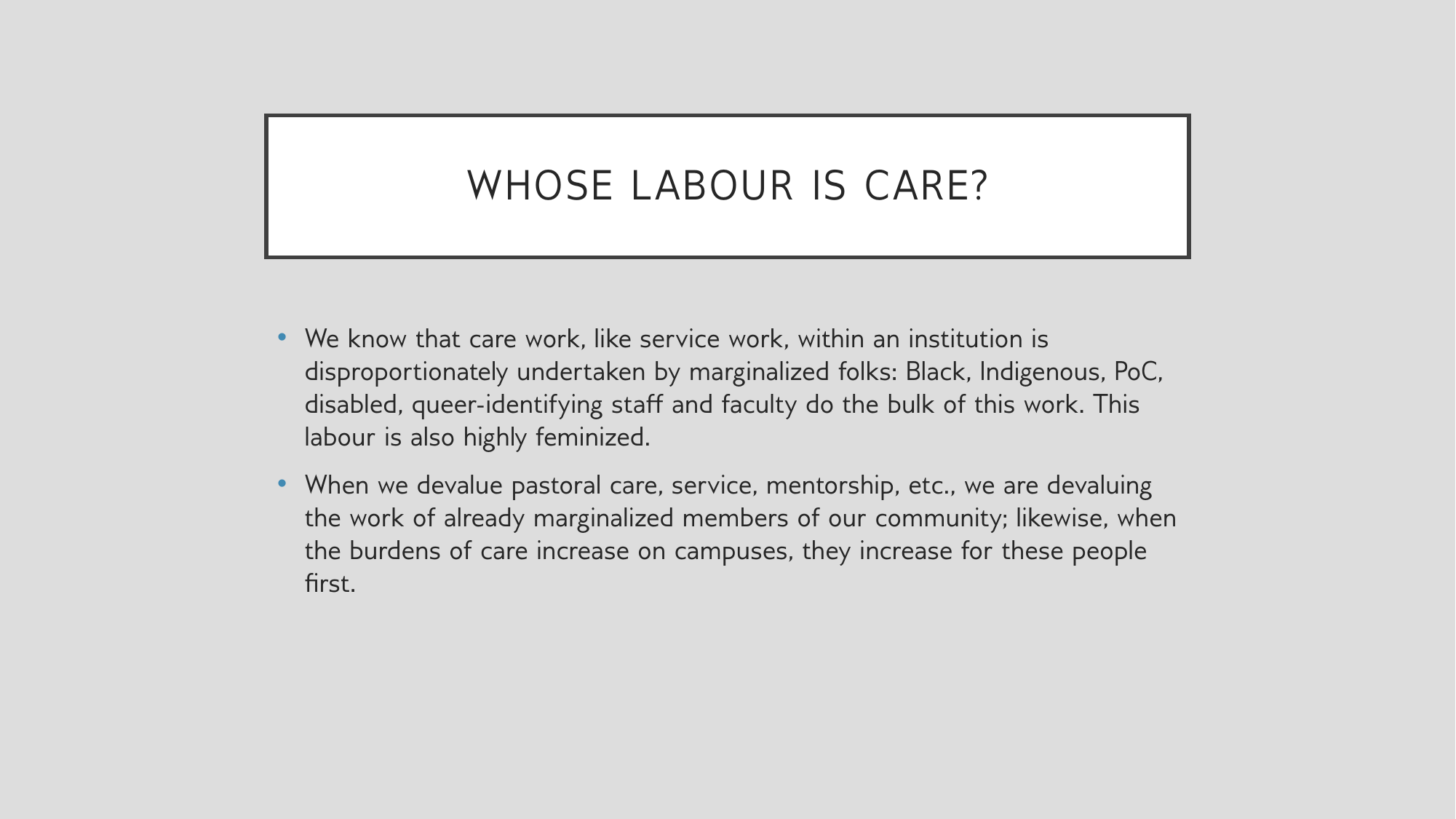

# Whose Labour is Care?
We know that care work, like service work, within an institution is disproportionately undertaken by marginalized folks: Black, Indigenous, PoC, disabled, queer-identifying staff and faculty do the bulk of this work. This labour is also highly feminized.
When we devalue pastoral care, service, mentorship, etc., we are devaluing the work of already marginalized members of our community; likewise, when the burdens of care increase on campuses, they increase for these people first.